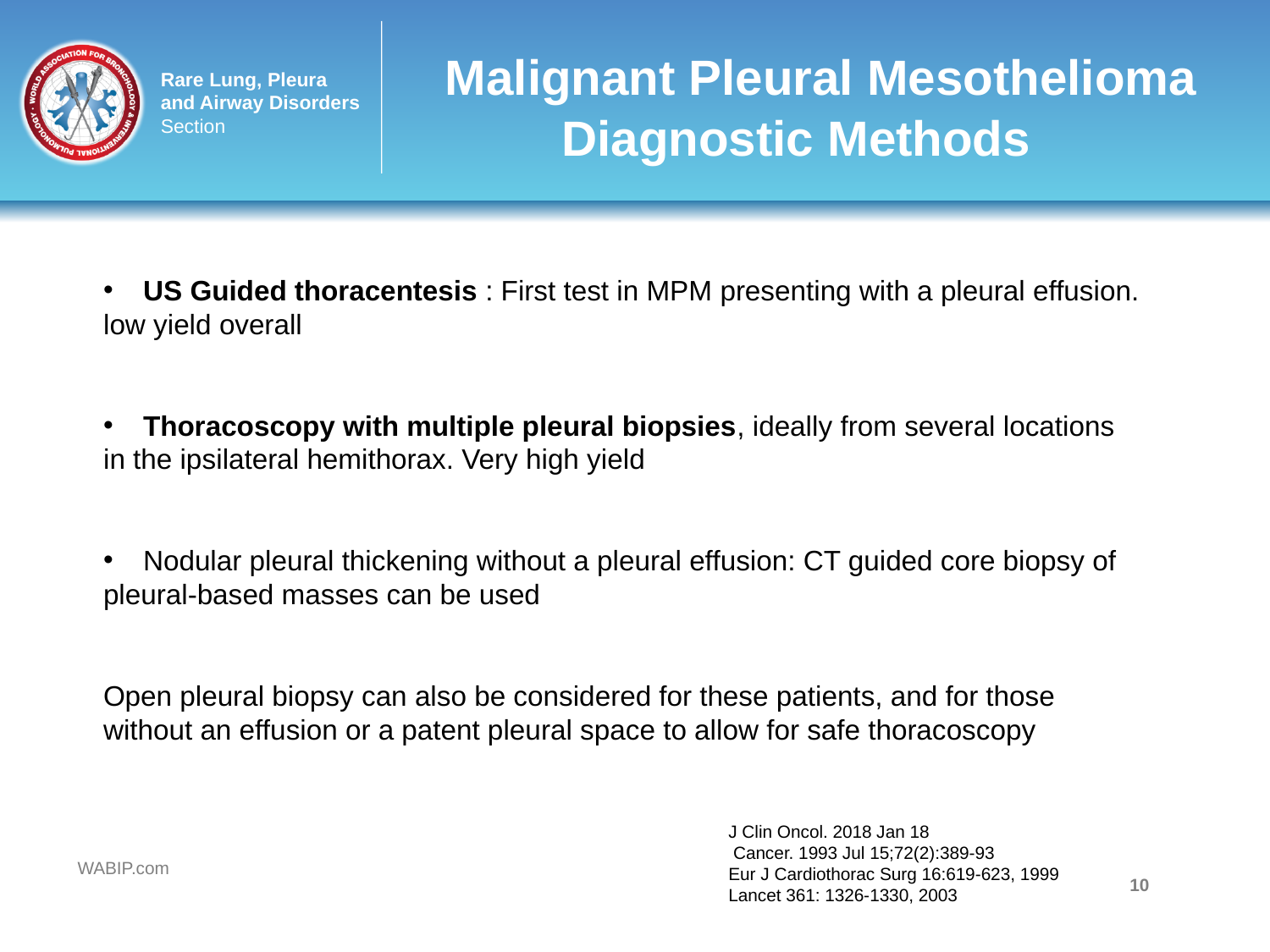

# Malignant Pleural Mesothelioma Diagnostic Methods
US Guided thoracentesis : First test in MPM presenting with a pleural effusion.
low yield overall

Thoracoscopy with multiple pleural biopsies, ideally from several locations
in the ipsilateral hemithorax. Very high yield

Nodular pleural thickening without a pleural effusion: CT guided core biopsy of
pleural-based masses can be used

Open pleural biopsy can also be considered for these patients, and for those
without an effusion or a patent pleural space to allow for safe thoracoscopy
J Clin Oncol. 2018 Jan 18
 Cancer. 1993 Jul 15;72(2):389-93
Eur J Cardiothorac Surg 16:619-623, 1999
Lancet 361: 1326-1330, 2003